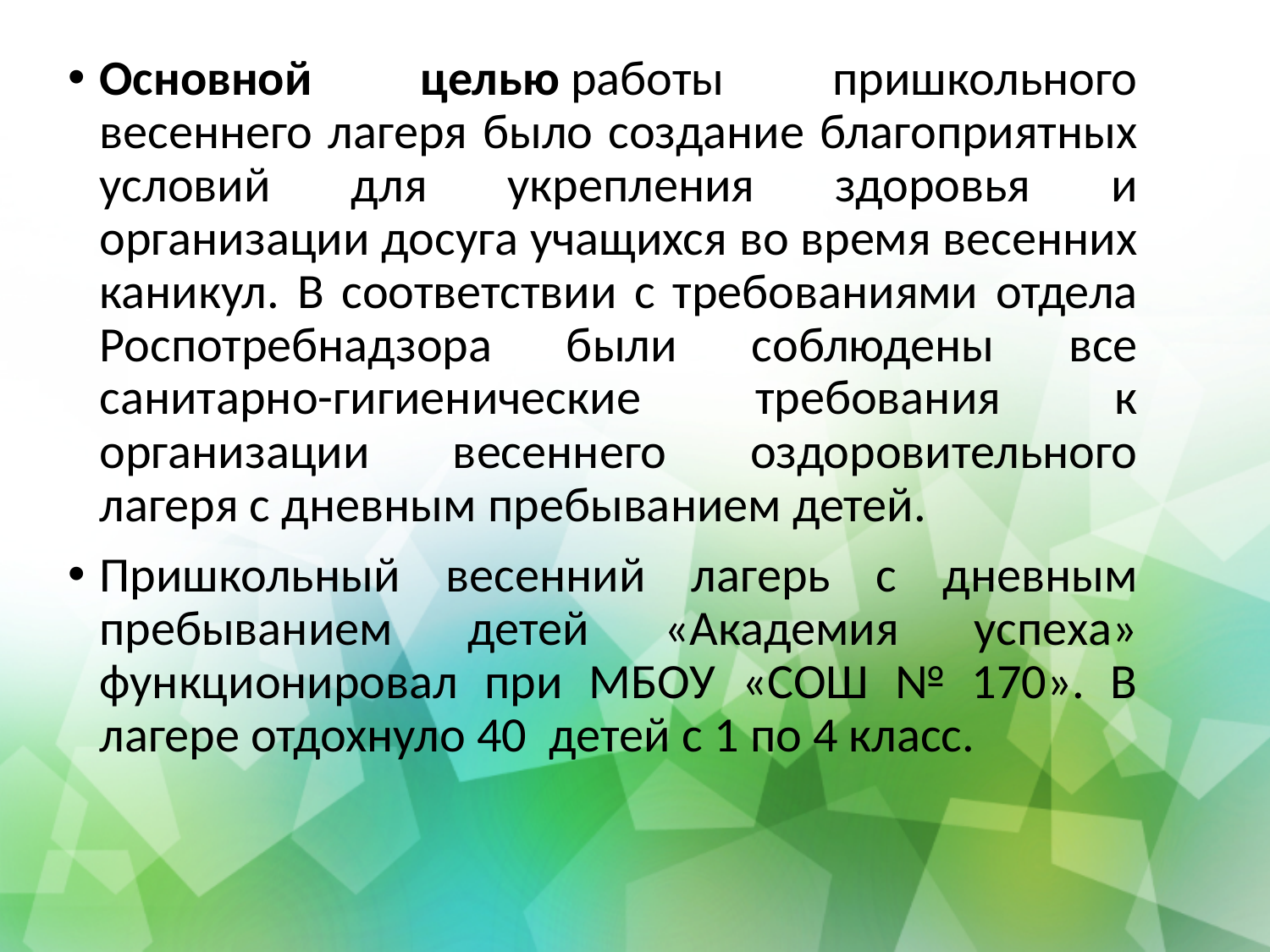

Основной целью работы пришкольного весеннего лагеря было создание благоприятных условий для укрепления здоровья и организации досуга учащихся во время весенних каникул. В соответствии с требованиями отдела Роспотребнадзора были соблюдены все санитарно-гигиенические требования к организации весеннего оздоровительного лагеря с дневным пребыванием детей.
Пришкольный весенний лагерь с дневным пребыванием детей «Академия успеха» функционировал при МБОУ «СОШ № 170». В лагере отдохнуло 40  детей с 1 по 4 класс.